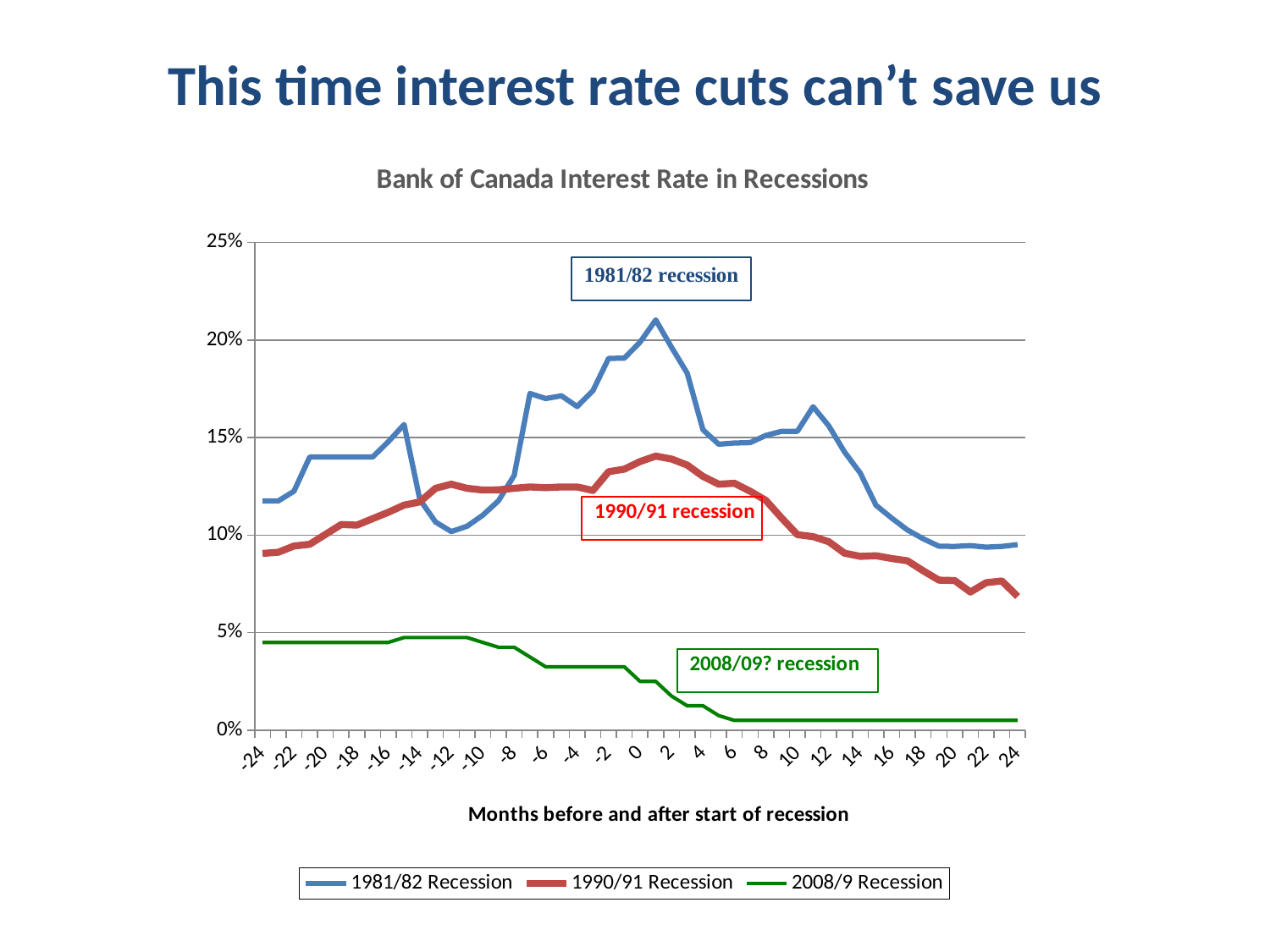

# This time interest rate cuts can’t save us

### Chart: Bank of Canada Interest Rate in Recessions

| Category | 1981/82 Recession | 1990/91 Recession | 2008/9 Recession |
|---|---|---|---|
| -24 | 0.11750000000000003 | 0.09060000000000004 | 0.04500000000000002 |
| -23 | 0.11750000000000003 | 0.09120000000000004 | 0.04500000000000002 |
| -22 | 0.12250000000000003 | 0.09440000000000003 | 0.04500000000000002 |
| -21 | 0.14 | 0.09530000000000002 | 0.04500000000000002 |
| -20 | 0.14 | 0.1003 | 0.04500000000000002 |
| -19 | 0.14 | 0.10540000000000002 | 0.04500000000000002 |
| -18 | 0.14 | 0.10510000000000003 | 0.04500000000000002 |
| -17 | 0.14 | 0.10840000000000002 | 0.04500000000000002 |
| -16 | 0.14790000000000006 | 0.11170000000000004 | 0.04500000000000002 |
| -15 | 0.15670000000000006 | 0.11540000000000003 | 0.04750000000000002 |
| -14 | 0.11830000000000003 | 0.11700000000000003 | 0.04750000000000002 |
| -13 | 0.10670000000000003 | 0.12400000000000003 | 0.04750000000000002 |
| -12 | 0.1018 | 0.1261 | 0.04750000000000002 |
| -11 | 0.10450000000000002 | 0.12400000000000003 | 0.04750000000000002 |
| -10 | 0.11020000000000003 | 0.12310000000000003 | 0.04500000000000002 |
| -9 | 0.11760000000000004 | 0.12320000000000003 | 0.04250000000000002 |
| -8 | 0.1306 | 0.12400000000000003 | 0.04250000000000002 |
| -7 | 0.1726 | 0.12470000000000003 | 0.03750000000000001 |
| -6 | 0.17 | 0.12430000000000002 | 0.032500000000000015 |
| -5 | 0.17140000000000005 | 0.12470000000000003 | 0.032500000000000015 |
| -4 | 0.1659000000000001 | 0.12470000000000003 | 0.032500000000000015 |
| -3 | 0.17400000000000004 | 0.12290000000000002 | 0.032500000000000015 |
| -2 | 0.19060000000000005 | 0.1325 | 0.032500000000000015 |
| -1 | 0.19070000000000006 | 0.1338 | 0.032500000000000015 |
| 0 | 0.1989000000000001 | 0.13770000000000004 | 0.02500000000000001 |
| 1 | 0.21030000000000001 | 0.1405 | 0.02500000000000001 |
| 2 | 0.19630000000000006 | 0.139 | 0.01750000000000001 |
| 3 | 0.18300000000000005 | 0.13590000000000005 | 0.012500000000000004 |
| 4 | 0.15400000000000005 | 0.1301 | 0.012500000000000004 |
| 5 | 0.1466 | 0.1261 | 0.007500000000000003 |
| 6 | 0.14720000000000005 | 0.1266 | 0.005000000000000002 |
| 7 | 0.14740000000000006 | 0.12250000000000003 | 0.005000000000000002 |
| 8 | 0.1511 | 0.11780000000000003 | 0.005000000000000002 |
| 9 | 0.15320000000000006 | 0.10880000000000002 | 0.005000000000000002 |
| 10 | 0.15320000000000006 | 0.10020000000000003 | 0.005000000000000002 |
| 11 | 0.16580000000000006 | 0.09920000000000005 | 0.005000000000000002 |
| 12 | 0.15600000000000006 | 0.09660000000000006 | 0.005000000000000002 |
| 13 | 0.1426 | 0.09070000000000006 | 0.005000000000000002 |
| 14 | 0.1318 | 0.08910000000000004 | 0.005000000000000002 |
| 15 | 0.11530000000000003 | 0.08940000000000003 | 0.005000000000000002 |
| 16 | 0.10870000000000003 | 0.08800000000000004 | 0.005000000000000002 |
| 17 | 0.10260000000000002 | 0.08680000000000003 | 0.005000000000000002 |
| 18 | 0.09810000000000006 | 0.08170000000000004 | 0.005000000000000002 |
| 19 | 0.09430000000000004 | 0.07690000000000002 | 0.005000000000000002 |
| 20 | 0.09420000000000005 | 0.07670000000000003 | 0.005000000000000002 |
| 21 | 0.09460000000000006 | 0.07080000000000002 | 0.005000000000000002 |
| 22 | 0.09380000000000005 | 0.07560000000000001 | 0.005000000000000002 |
| 23 | 0.09420000000000005 | 0.07650000000000001 | 0.005000000000000002 |
| 24 | 0.09510000000000005 | 0.06850000000000003 | 0.005000000000000002 |